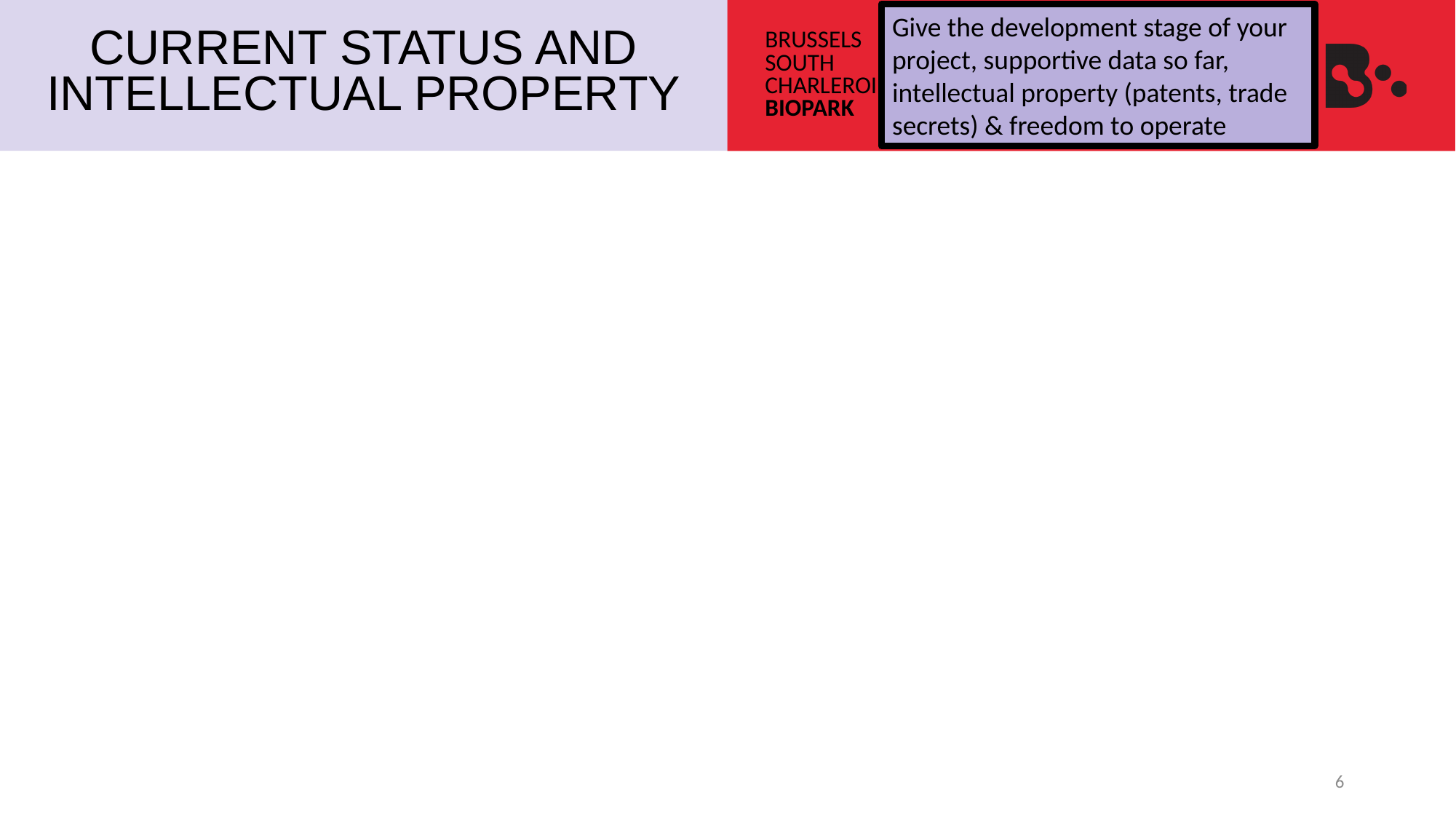

# Current status and intellectual property
Give the development stage of your project, supportive data so far, intellectual property (patents, trade secrets) & freedom to operate

6